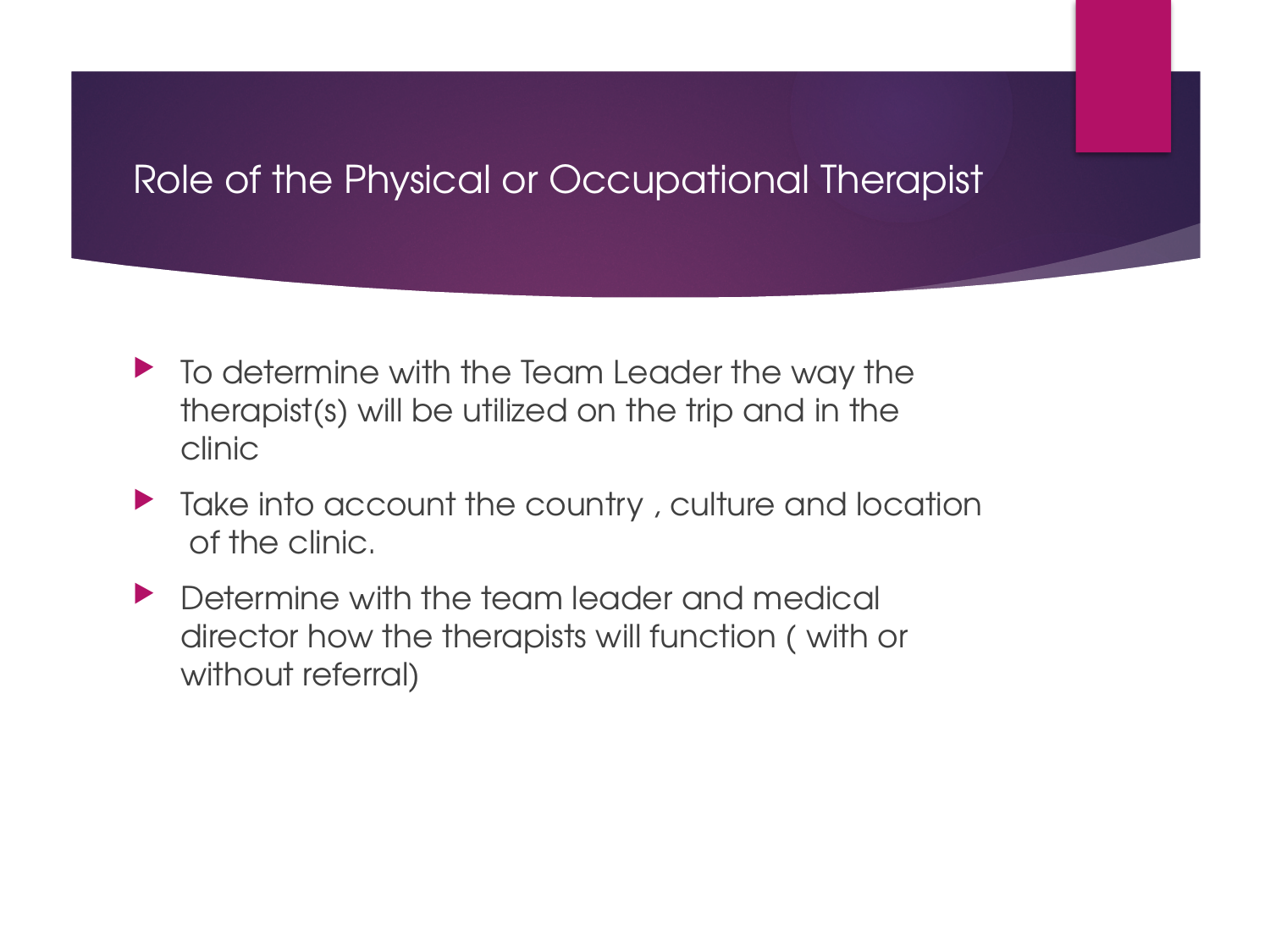

# Role of the Physical or Occupational Therapist
To determine with the Team Leader the way the therapist(s) will be utilized on the trip and in the clinic
Take into account the country , culture and location  of the clinic.
Determine with the team leader and medical director how the therapists will function ( with or without referral)